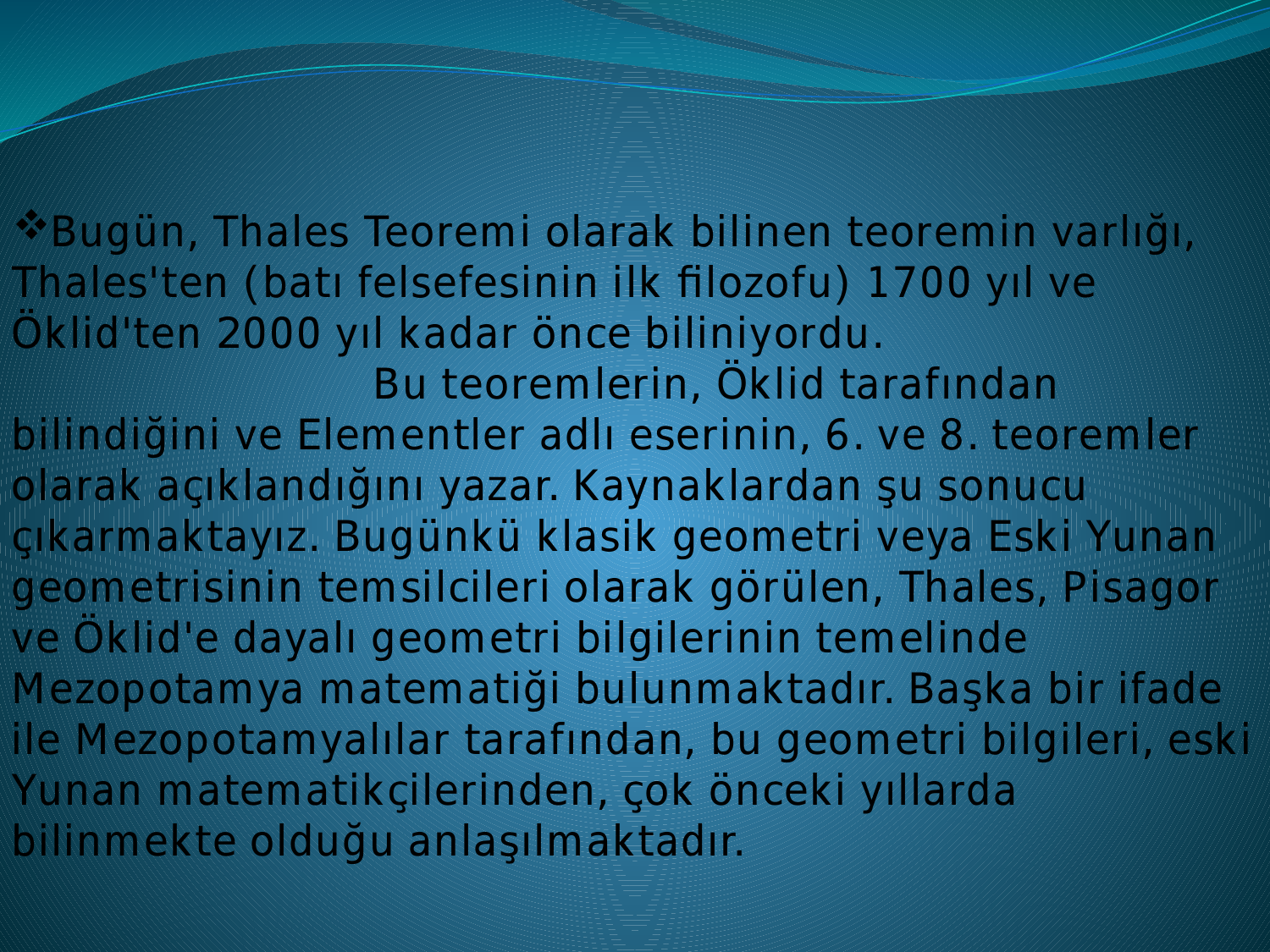

Bugün, Thales Teoremi olarak bilinen teoremin varlığı, Thales'ten (batı felsefesinin ilk filozofu) 1700 yıl ve Öklid'ten 2000 yıl kadar önce biliniyordu.                                                           Bu teoremlerin, Öklid tarafından bilindiğini ve Elementler adlı eserinin, 6. ve 8. teoremler olarak açıklandığını yazar. Kaynaklardan şu sonucu çıkarmaktayız. Bugünkü klasik geometri veya Eski Yunan geometrisinin temsilcileri olarak görülen, Thales, Pisagor ve Öklid'e dayalı geometri bilgilerinin temelinde Mezopotamya matematiği bulunmaktadır. Başka bir ifade ile Mezopotamyalılar tarafından, bu geometri bilgileri, eski Yunan matematikçilerinden, çok önceki yıllarda bilinmekte olduğu anlaşılmaktadır.